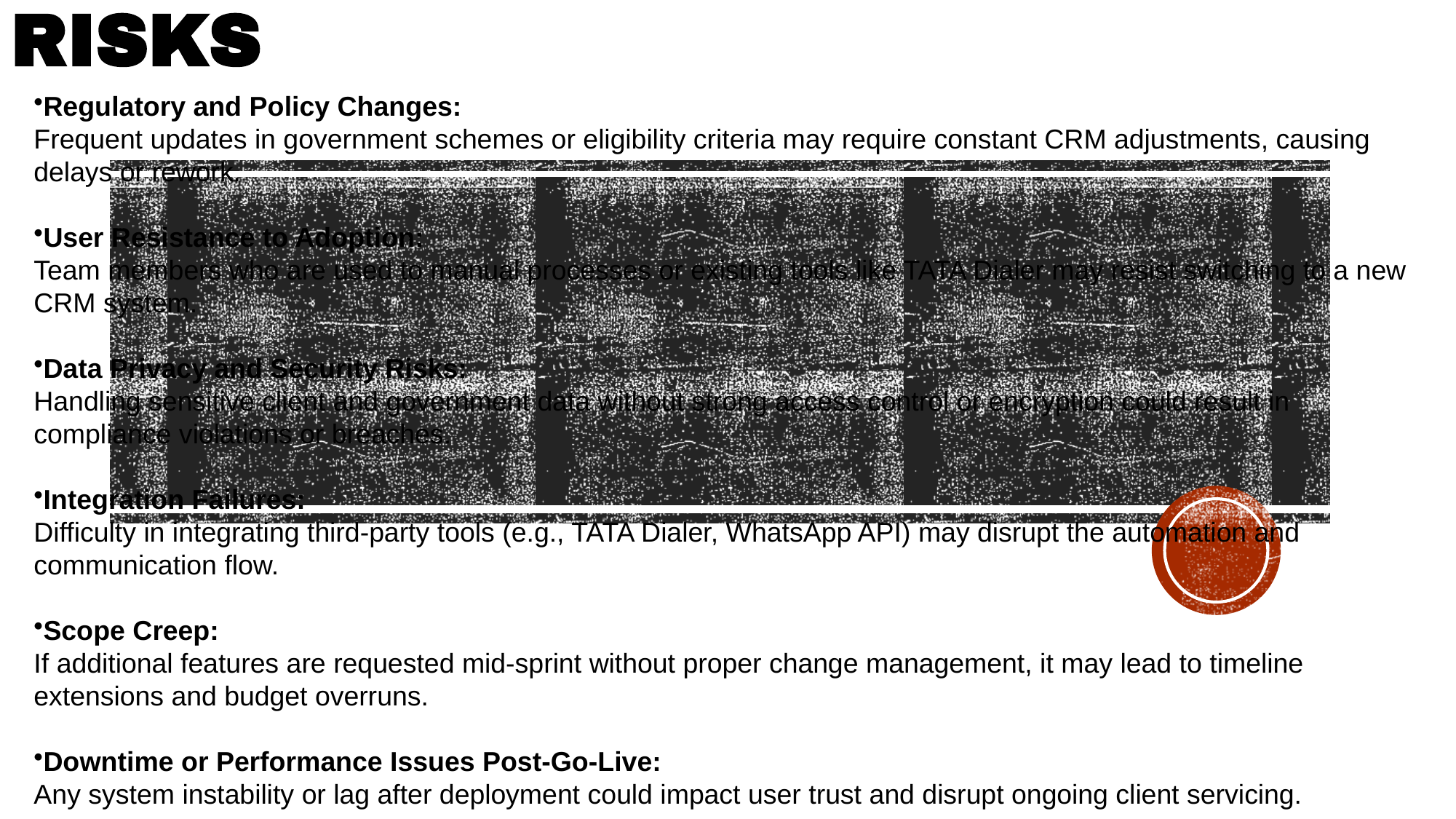

# Risks
Regulatory and Policy Changes:
Frequent updates in government schemes or eligibility criteria may require constant CRM adjustments, causing delays or rework.

User Resistance to Adoption:
Team members who are used to manual processes or existing tools like TATA Dialer may resist switching to a new CRM system.

Data Privacy and Security Risks:
Handling sensitive client and government data without strong access control or encryption could result in compliance violations or breaches.

Integration Failures:
Difficulty in integrating third-party tools (e.g., TATA Dialer, WhatsApp API) may disrupt the automation and communication flow.

Scope Creep:
If additional features are requested mid-sprint without proper change management, it may lead to timeline extensions and budget overruns.

Downtime or Performance Issues Post-Go-Live:
Any system instability or lag after deployment could impact user trust and disrupt ongoing client servicing.